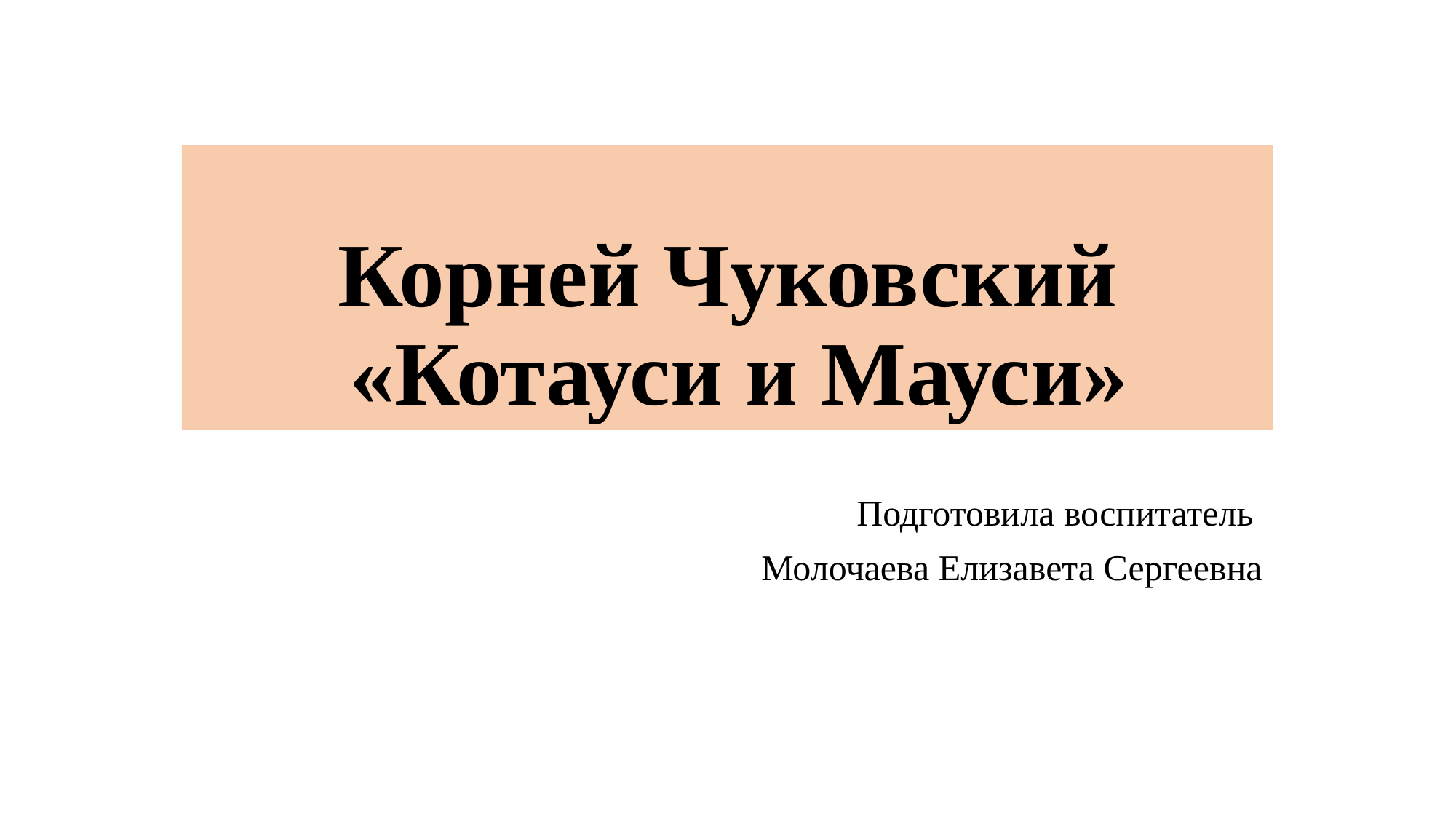

# Корней Чуковский «Котауси и Мауси»

Подготовила воспитатель
Молочаева Елизавета Сергеевна